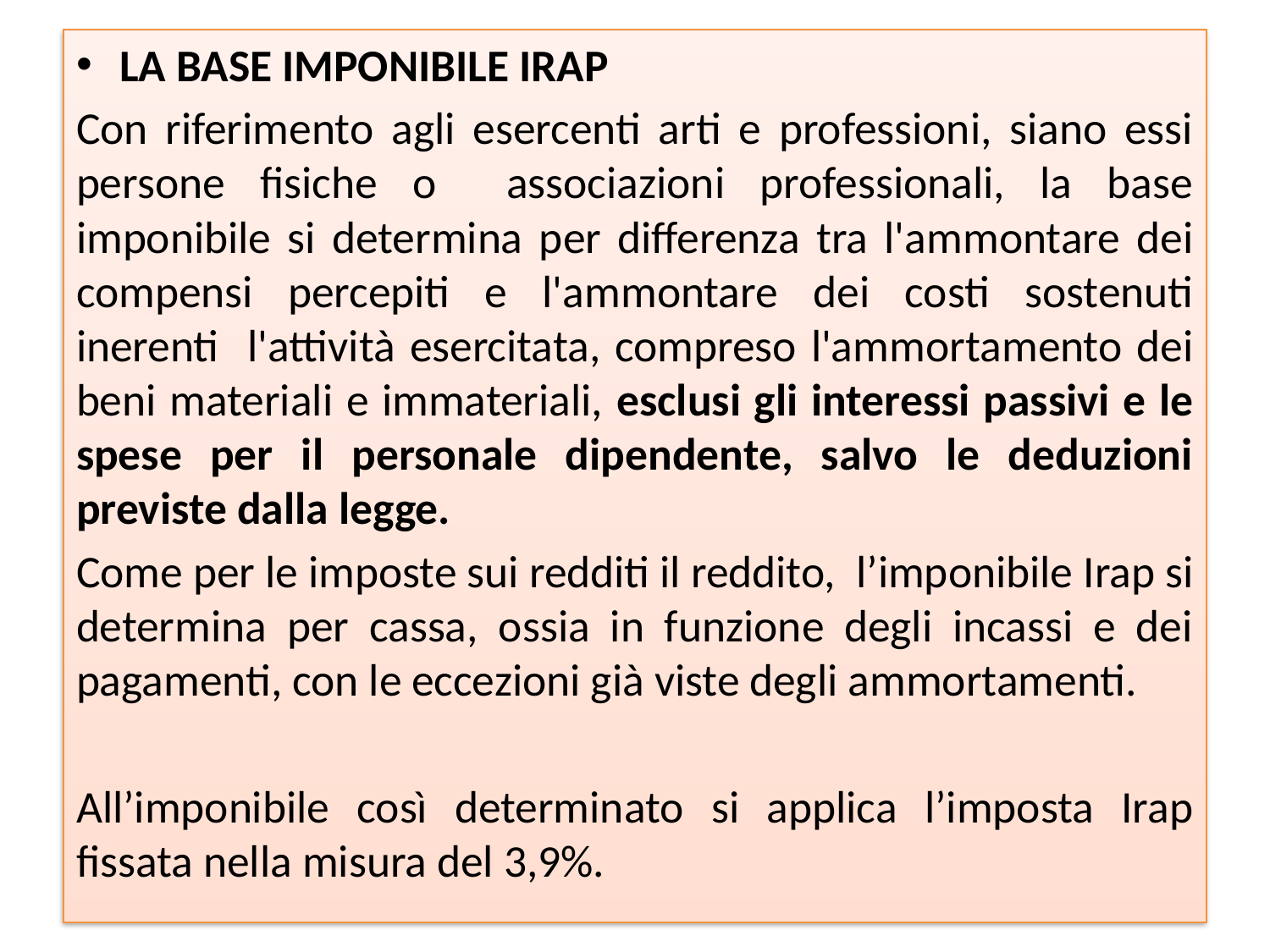

La base imponibile irap
Con riferimento agli esercenti arti e professioni, siano essi persone fisiche o  associazioni professionali, la base imponibile si determina per differenza tra l'ammontare dei compensi percepiti e l'ammontare dei costi sostenuti inerenti  l'attività esercitata, compreso l'ammortamento dei beni materiali e immateriali, esclusi gli interessi passivi e le spese per il personale dipendente, salvo le deduzioni previste dalla legge.
Come per le imposte sui redditi il reddito,  l’imponibile Irap si determina per cassa, ossia in funzione degli incassi e dei pagamenti, con le eccezioni già viste degli ammortamenti.

All’imponibile così determinato si applica l’imposta Irap fissata nella misura del 3,9%.

#